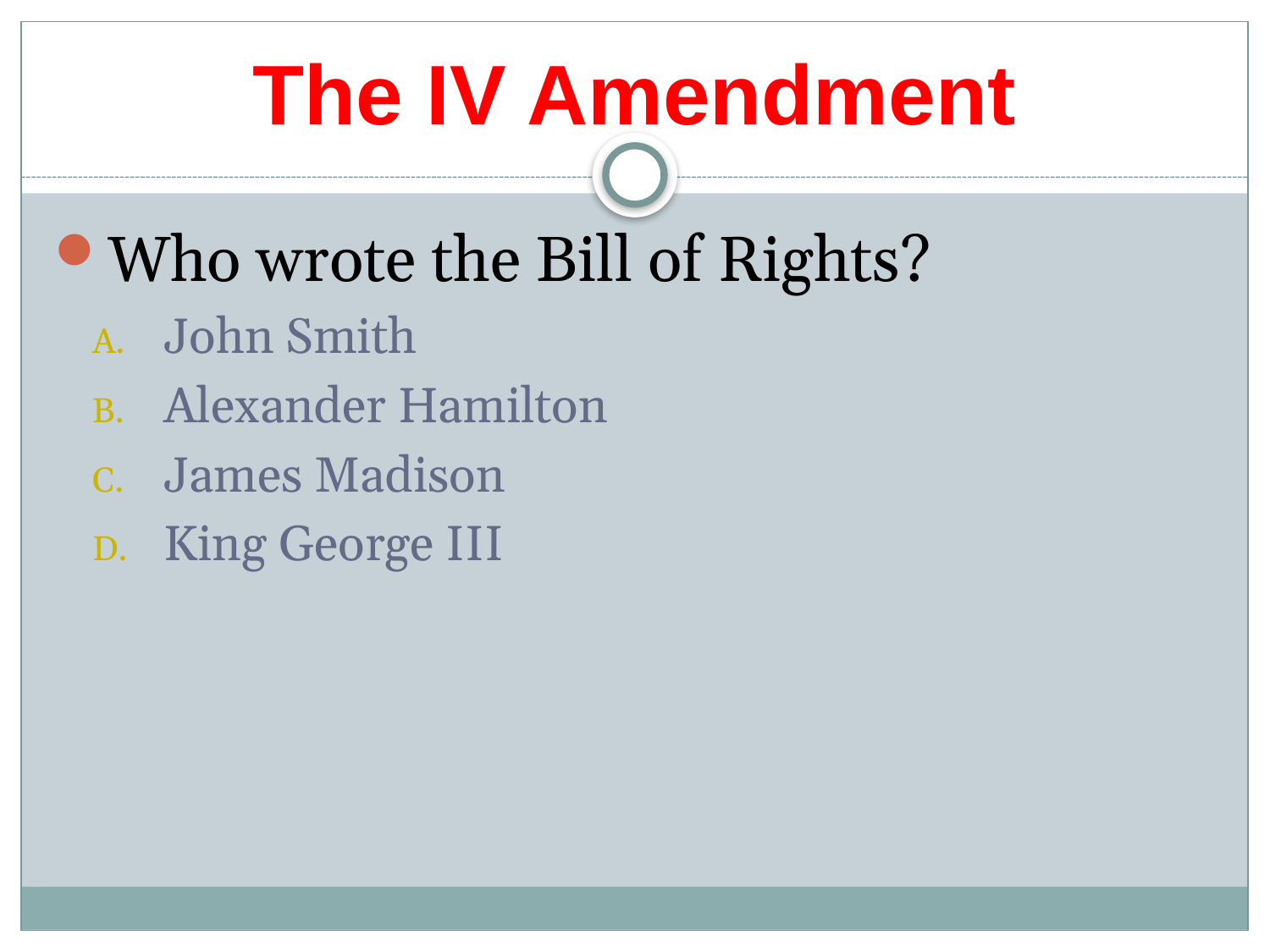

The IV Amendment
Who wrote the Bill of Rights?
John Smith
Alexander Hamilton
James Madison
King George III